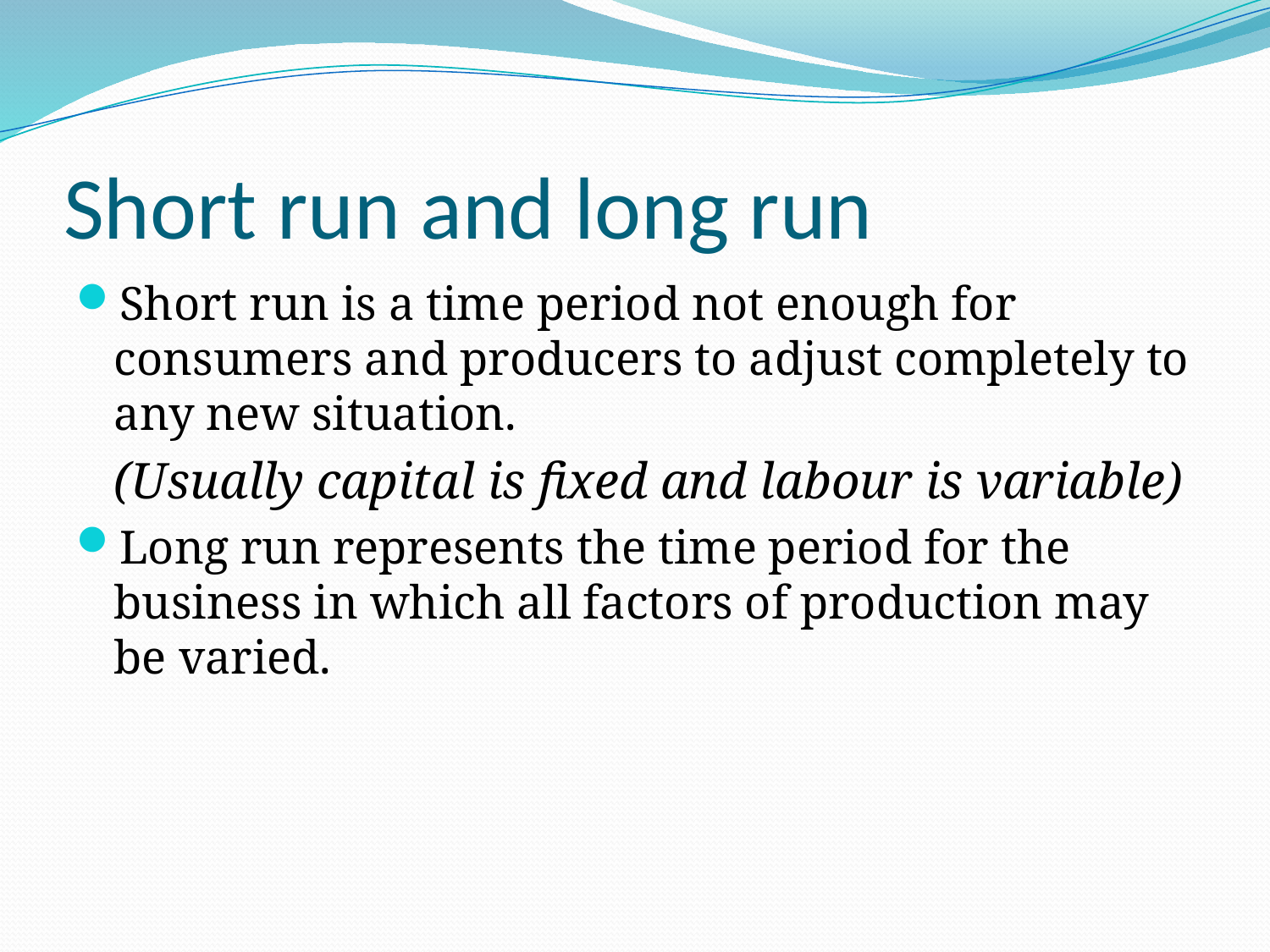

# Short run and long run
Short run is a time period not enough for consumers and producers to adjust completely to any new situation.
	(Usually capital is fixed and labour is variable)
Long run represents the time period for the business in which all factors of production may be varied.